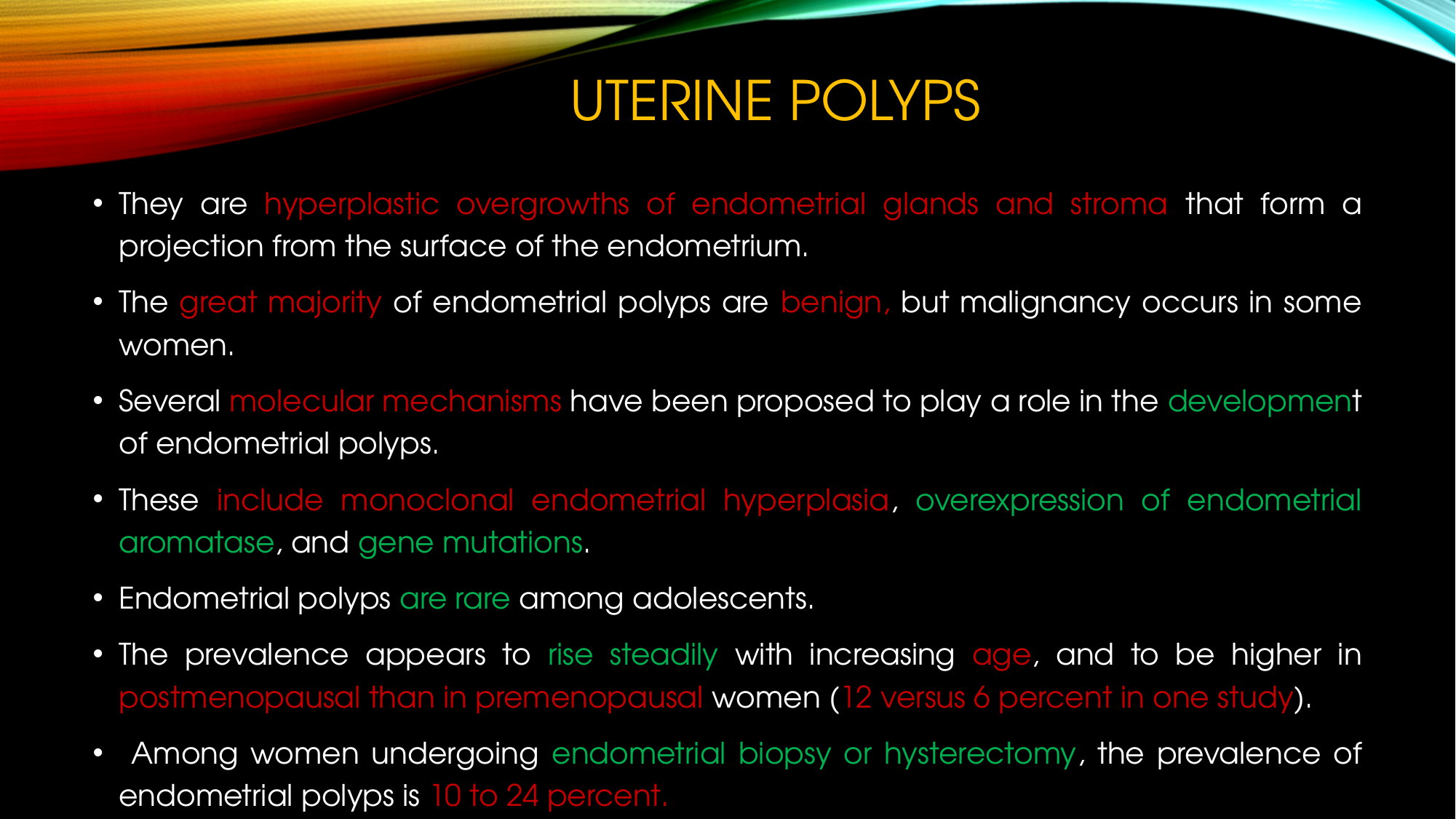

# Uterine polyps
They are hyperplastic overgrowths of endometrial glands and stroma that form a projection from the surface of the endometrium.
The great majority of endometrial polyps are benign, but malignancy occurs in some women.
Several molecular mechanisms have been proposed to play a role in the development of endometrial polyps.
These include monoclonal endometrial hyperplasia, overexpression of endometrial aromatase, and gene mutations.
Endometrial polyps are rare among adolescents.
The prevalence appears to rise steadily with increasing age, and to be higher in postmenopausal than in premenopausal women (12 versus 6 percent in one study).
 Among women undergoing endometrial biopsy or hysterectomy, the prevalence of endometrial polyps is 10 to 24 percent.